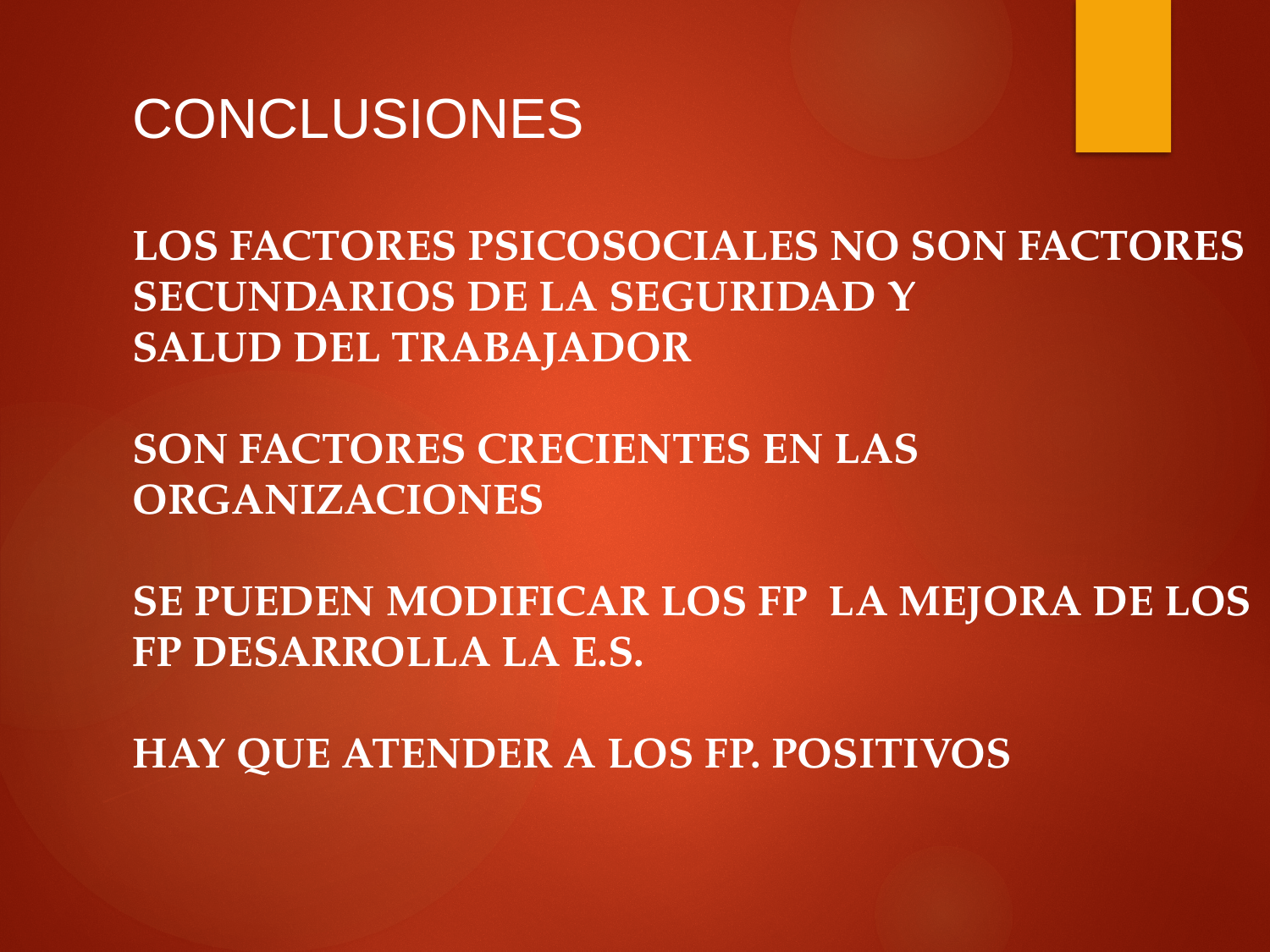

CONCLUSIONES

LOS FACTORES PSICOSOCIALES NO SON FACTORES  SECUNDARIOS DE LA SEGURIDAD Y
SALUD DEL TRABAJADOR

SON FACTORES CRECIENTES EN LAS ORGANIZACIONES

SE PUEDEN MODIFICAR LOS FP  LA MEJORA DE LOS FP DESARROLLA LA E.S.

HAY QUE ATENDER A LOS FP. POSITIVOS